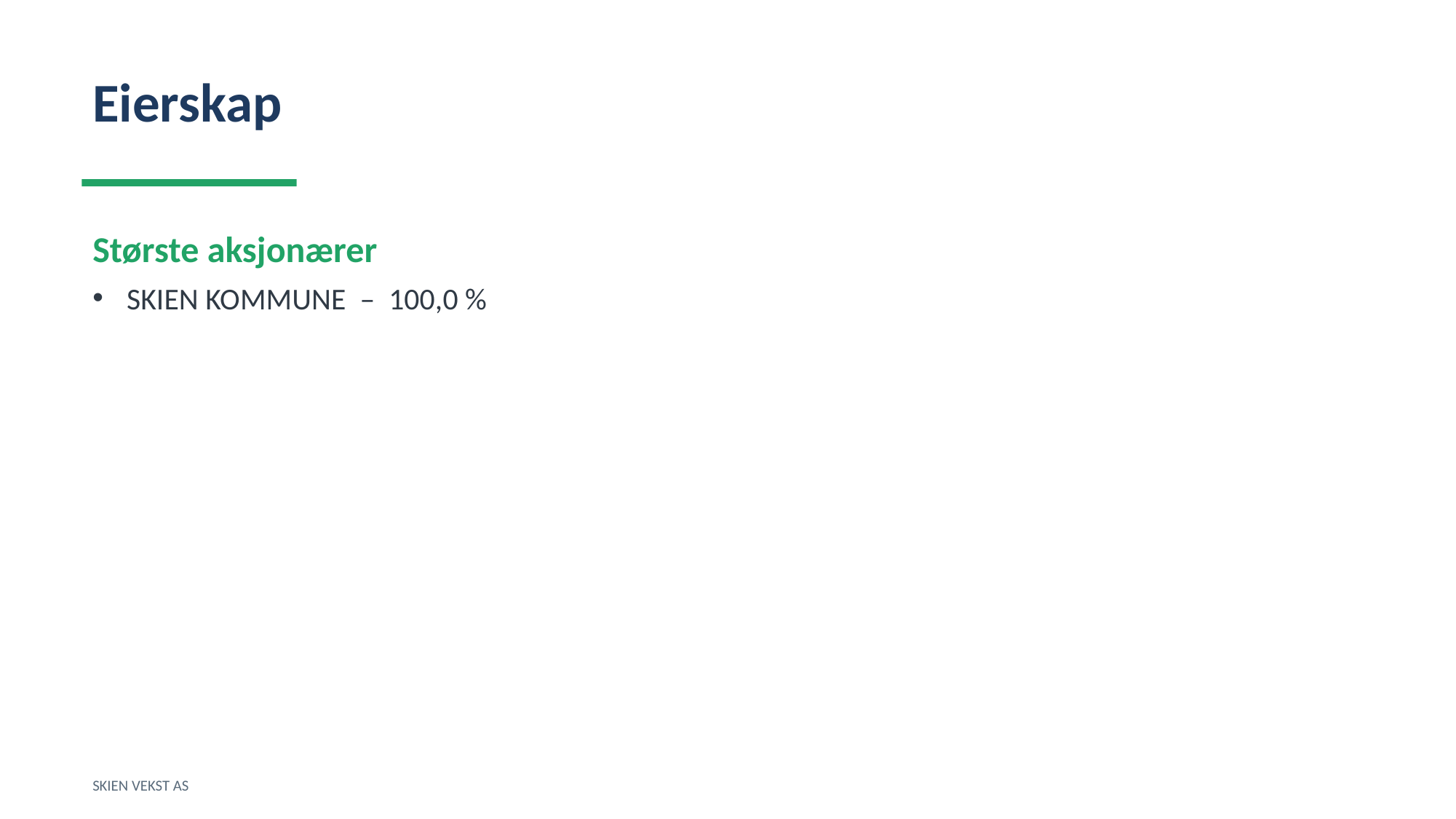

Eierskap

Største aksjonærer
SKIEN KOMMUNE  –  100,0 %
SKIEN VEKST AS